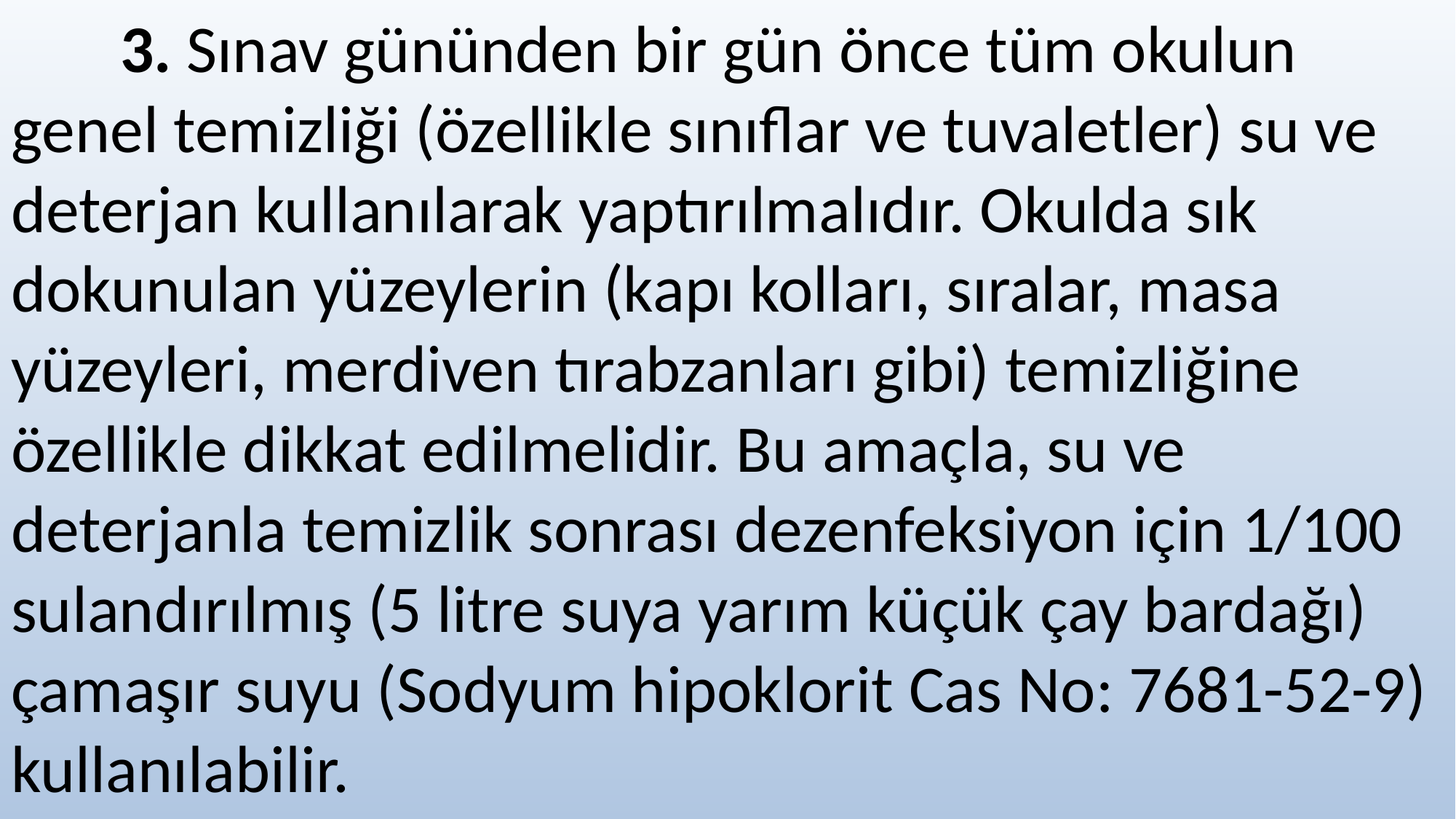

3. Sınav gününden bir gün önce tüm okulun genel temizliği (özellikle sınıflar ve tuvaletler) su ve deterjan kullanılarak yaptırılmalıdır. Okulda sık dokunulan yüzeylerin (kapı kolları, sıralar, masa yüzeyleri, merdiven tırabzanları gibi) temizliğine özellikle dikkat edilmelidir. Bu amaçla, su ve deterjanla temizlik sonrası dezenfeksiyon için 1/100 sulandırılmış (5 litre suya yarım küçük çay bardağı) çamaşır suyu (Sodyum hipoklorit Cas No: 7681-52-9) kullanılabilir.